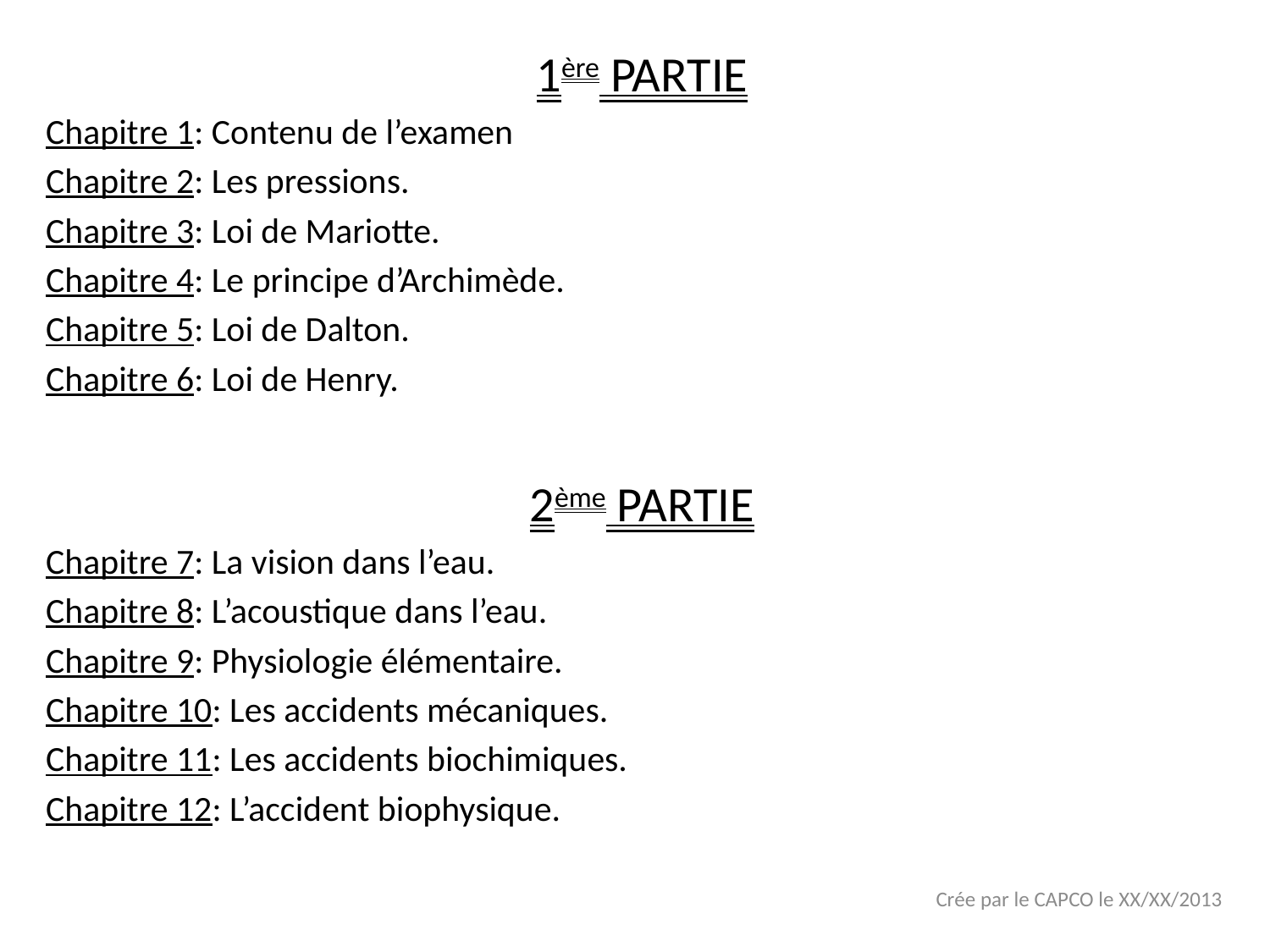

1ère PARTIE
Chapitre 1: Contenu de l’examen
Chapitre 2: Les pressions.
Chapitre 3: Loi de Mariotte.
Chapitre 4: Le principe d’Archimède.
Chapitre 5: Loi de Dalton.
Chapitre 6: Loi de Henry.

2ème PARTIE
Chapitre 7: La vision dans l’eau.
Chapitre 8: L’acoustique dans l’eau.
Chapitre 9: Physiologie élémentaire.
Chapitre 10: Les accidents mécaniques.
Chapitre 11: Les accidents biochimiques.
Chapitre 12: L’accident biophysique.

Crée par le CAPCO le XX/XX/2013